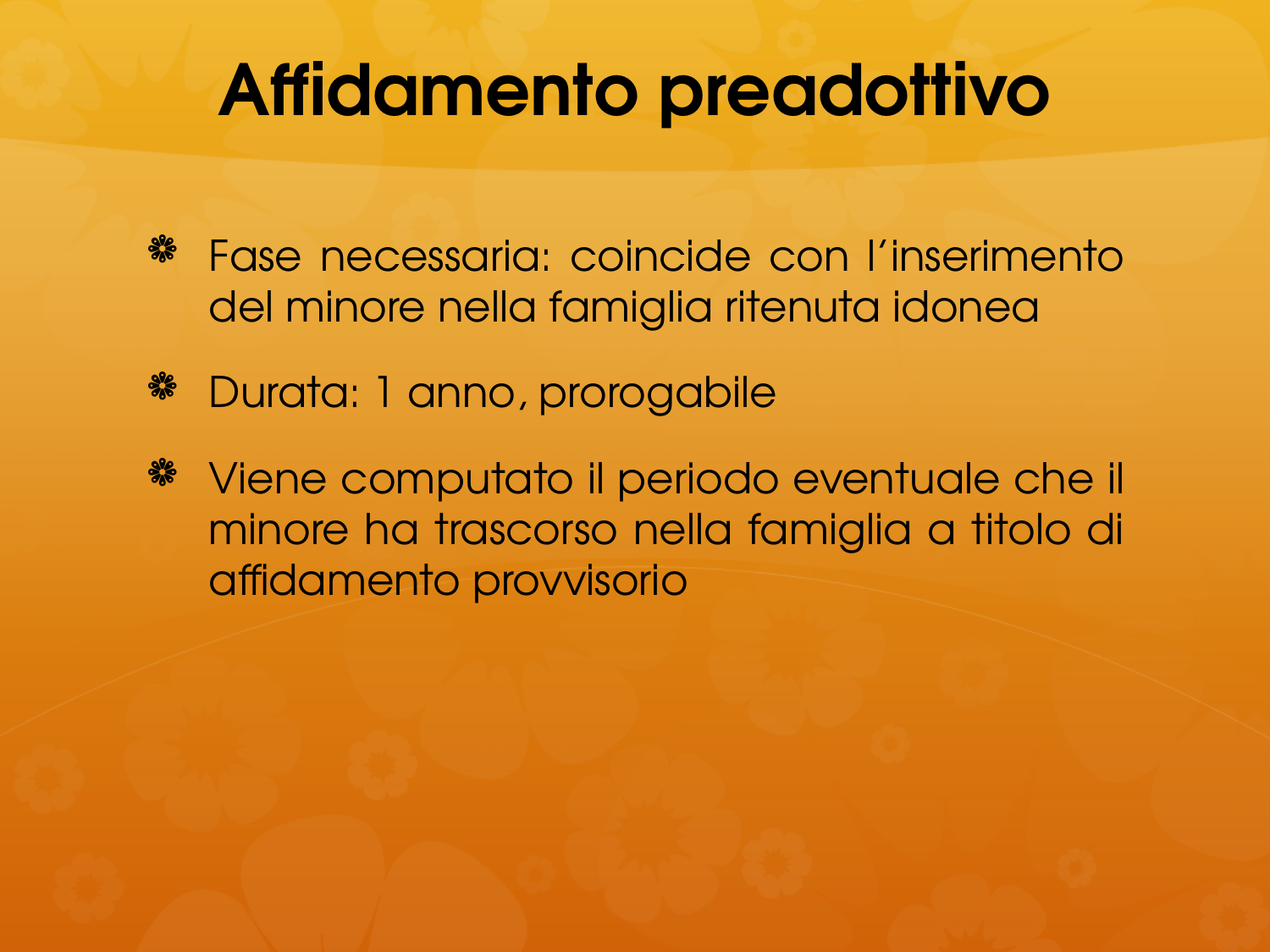

# Affidamento preadottivo
Fase necessaria: coincide con l’inserimento del minore nella famiglia ritenuta idonea
Durata: 1 anno, prorogabile
Viene computato il periodo eventuale che il minore ha trascorso nella famiglia a titolo di affidamento provvisorio